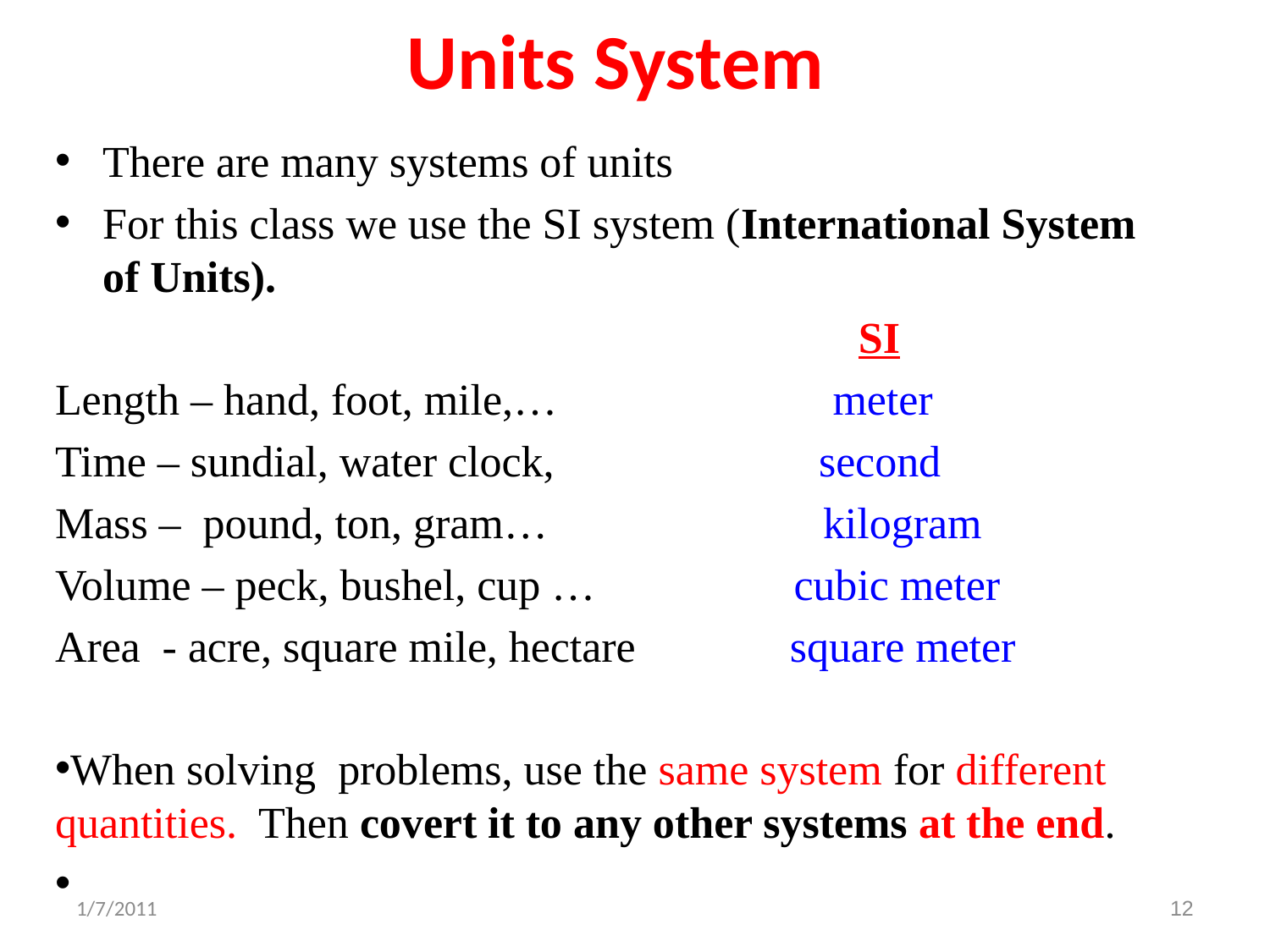

# Units System
There are many systems of units
For this class we use the SI system (International System of Units).
                                                                         SI
Length – hand, foot, mile,…                         meter
Time – sundial, water clock,                        second
Mass –  pound, ton, gram…                         kilogram
Volume – peck, bushel, cup …                  cubic meter
Area  - acre, square mile, hectare              square meter

When solving  problems, use the same system for different quantities.  Then covert it to any other systems at the end.

1/7/2011
12